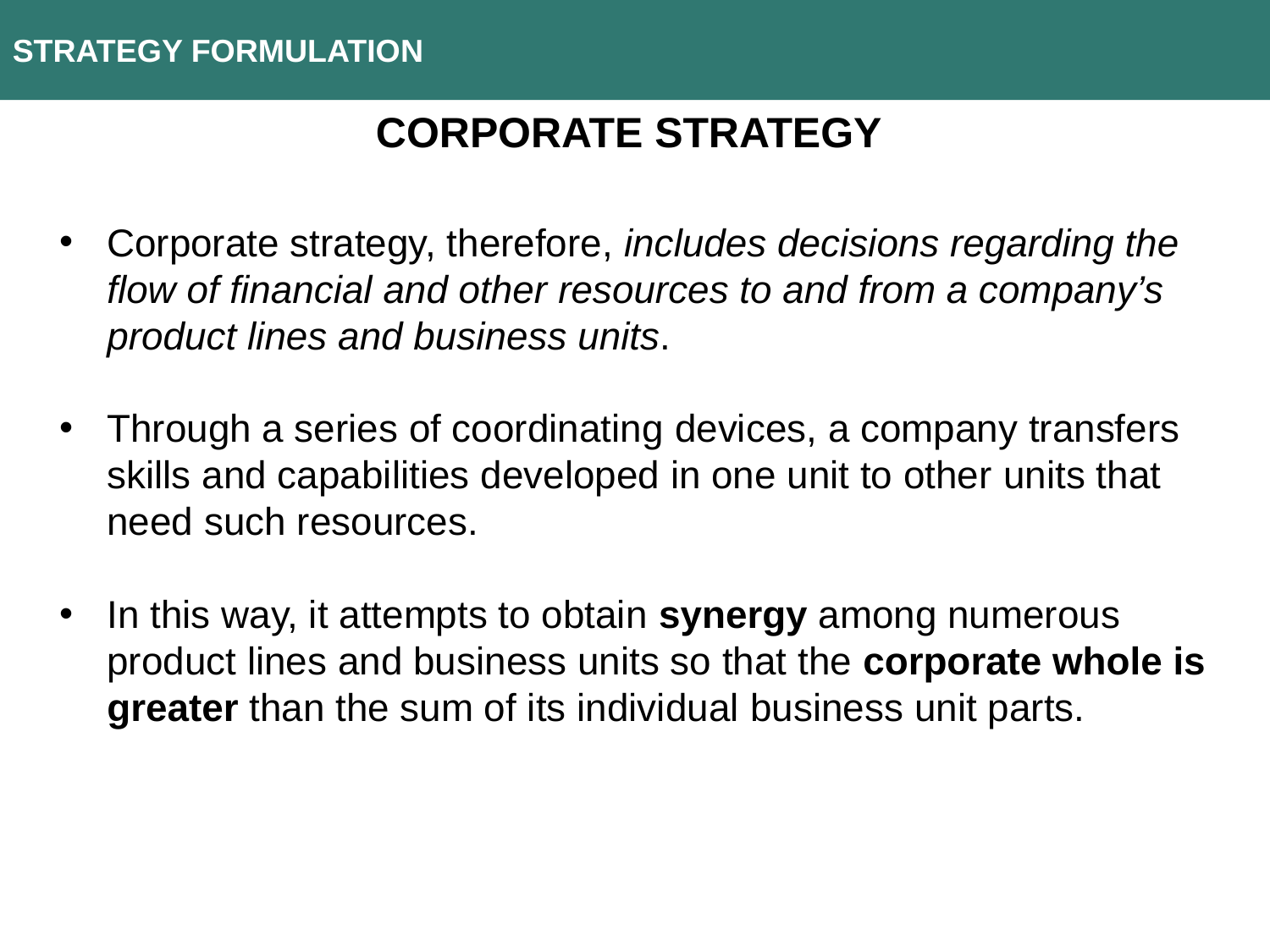

Strategy Formulation
Corporate Strategy
Corporate strategy, therefore, includes decisions regarding the flow of financial and other resources to and from a company’s product lines and business units.

Through a series of coordinating devices, a company transfers skills and capabilities developed in one unit to other units that need such resources.

In this way, it attempts to obtain synergy among numerous product lines and business units so that the corporate whole is greater than the sum of its individual business unit parts.